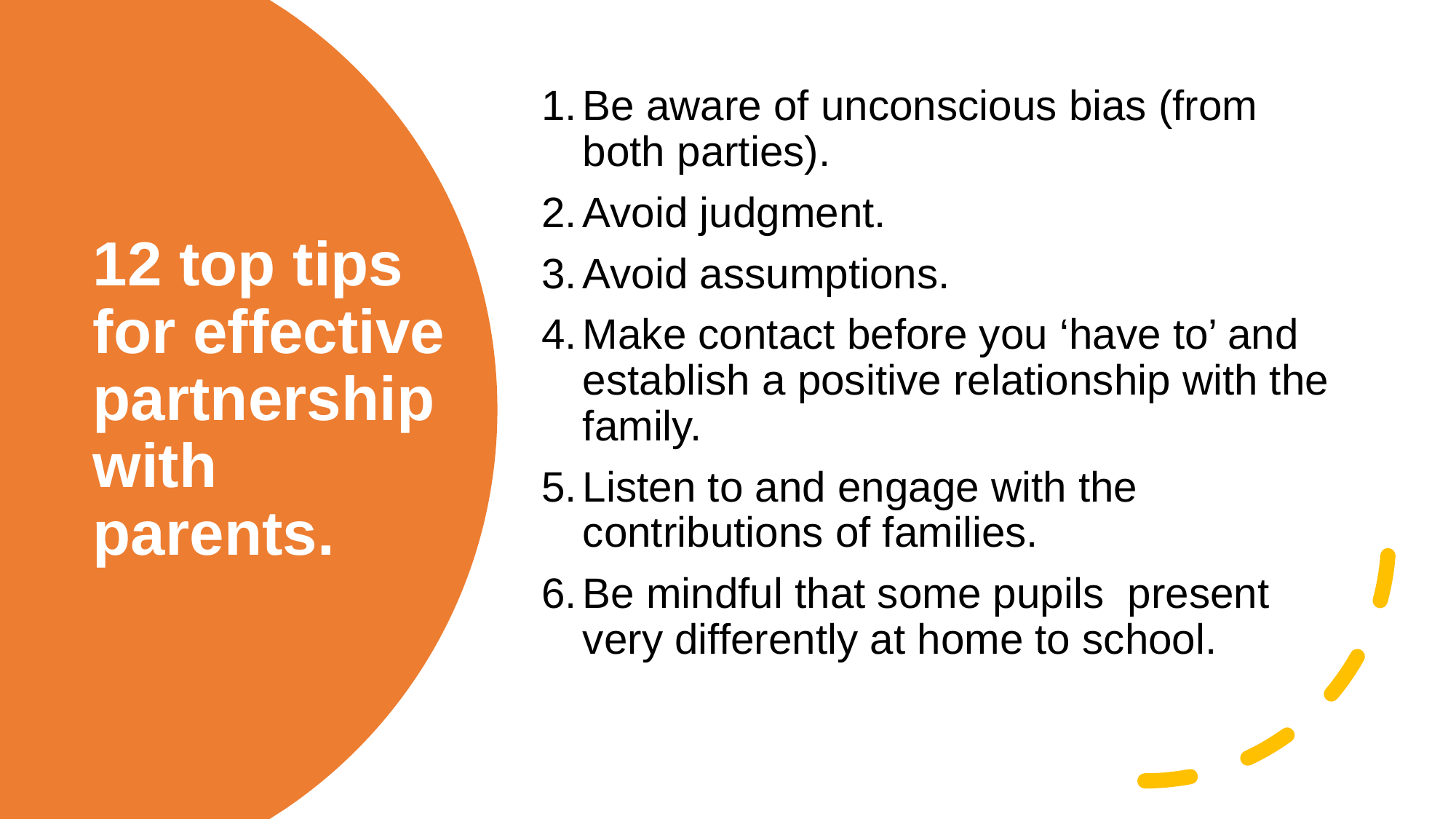

Be aware of unconscious bias (from both parties).
Avoid judgment.
Avoid assumptions.
Make contact before you ‘have to’ and establish a positive relationship with the family.
Listen to and engage with the contributions of families.
Be mindful that some pupils  present very differently at home to school.

# 12 top tips for effective partnership with parents.